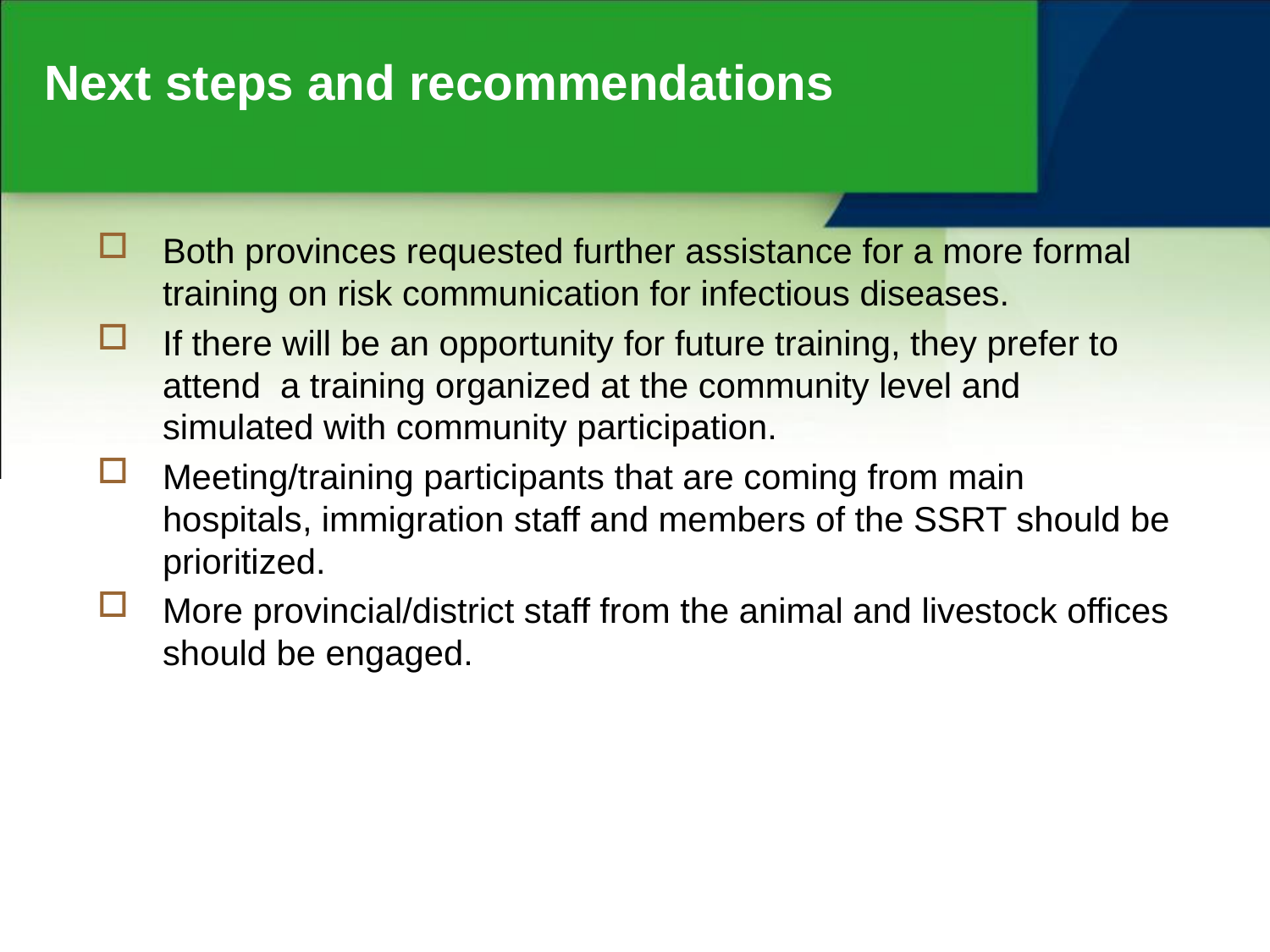

# Next steps and recommendations
Both provinces requested further assistance for a more formal training on risk communication for infectious diseases.
If there will be an opportunity for future training, they prefer to attend  a training organized at the community level and simulated with community participation.
Meeting/training participants that are coming from main hospitals, immigration staff and members of the SSRT should be prioritized.
More provincial/district staff from the animal and livestock offices should be engaged.